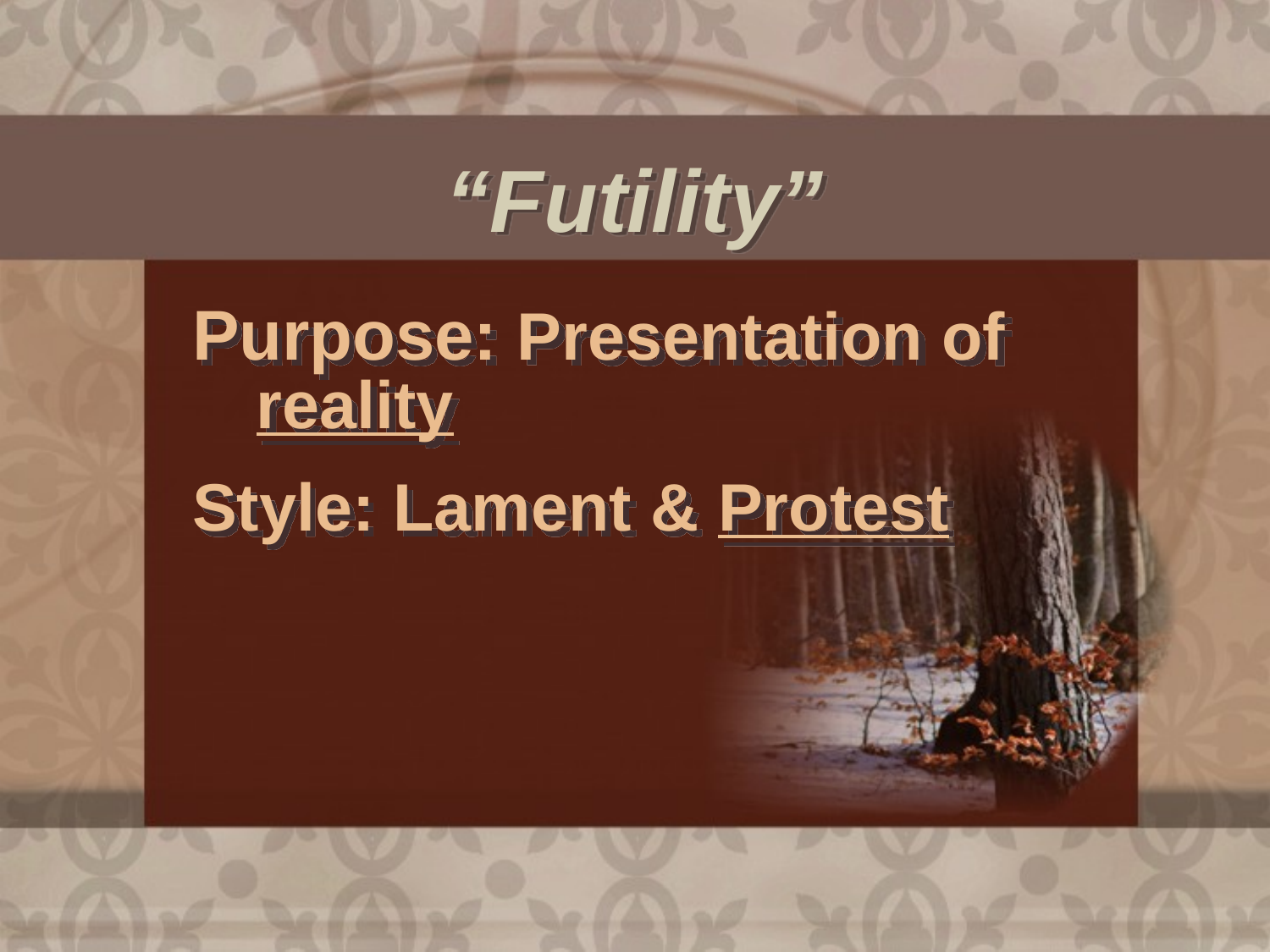

“Futility”
Purpose: Presentation of reality
Style: Lament & Protest